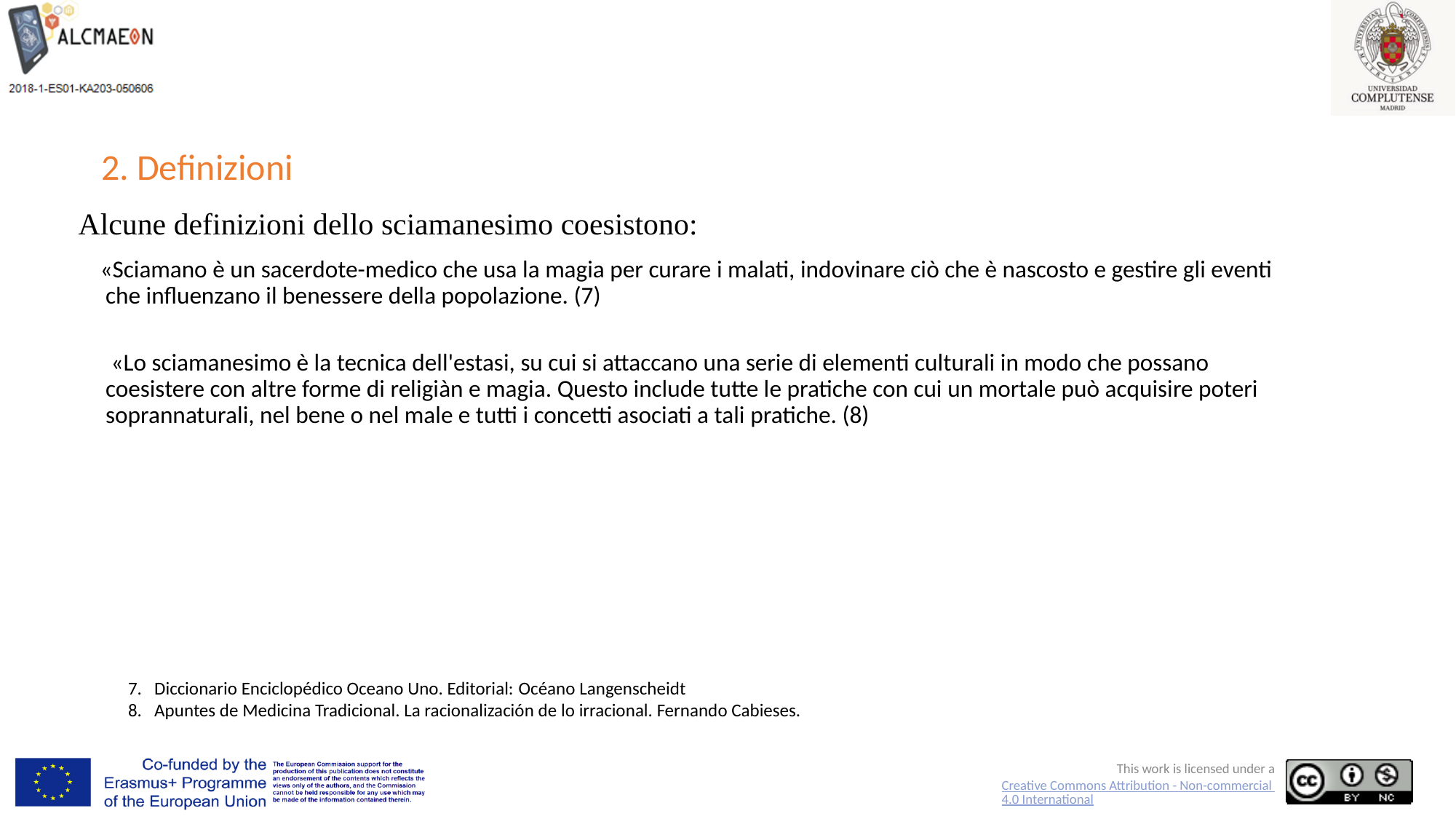

# 2. Definizioni
Alcune definizioni dello sciamanesimo coesistono:
    «Sciamano è un sacerdote-medico che usa la magia per curare i malati, indovinare ciò che è nascosto e gestire gli eventi che influenzano il benessere della popolazione. (7)
 «Lo sciamanesimo è la tecnica dell'estasi, su cui si attaccano una serie di elementi culturali in modo che possano coesistere con altre forme di religiàn e magia. Questo include tutte le pratiche con cui un mortale può acquisire poteri soprannaturali, nel bene o nel male e tutti i concetti asociati a tali pratiche. (8)

7.   Diccionario Enciclopédico Oceano Uno. Editorial: Océano Langenscheidt
8.   Apuntes de Medicina Tradicional. La racionalización de lo irracional. Fernando Cabieses.